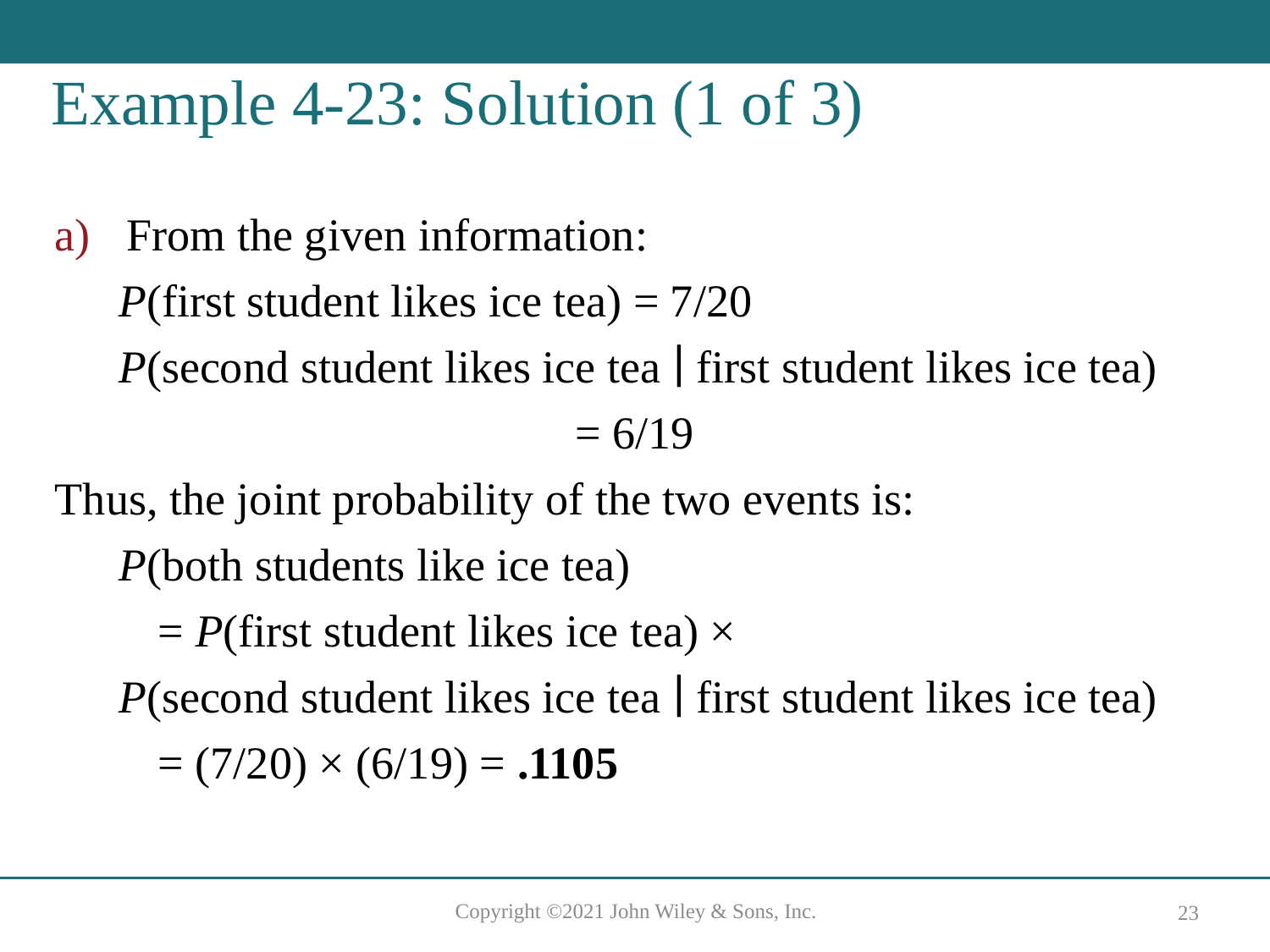

# Example 4-23: Solution (1 of 3)
From the given information:
P(first student likes ice tea) = 7/20
P(second student likes ice tea ∣ first student likes ice tea)
= 6/19
Thus, the joint probability of the two events is:
P(both students like ice tea)
= P(first student likes ice tea) ×
P(second student likes ice tea ∣ first student likes ice tea)
= (7/20) × (6/19) = .1105